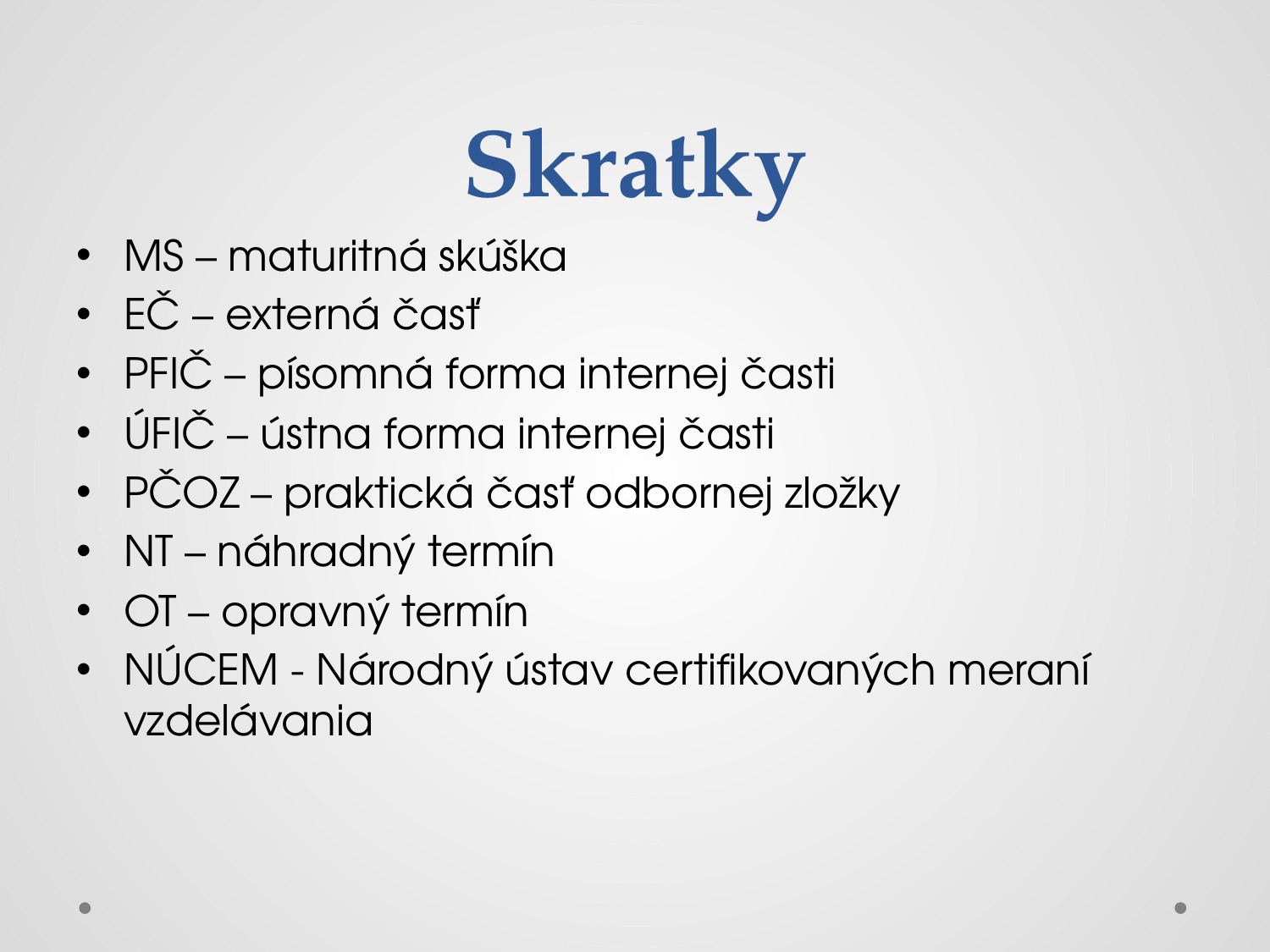

# Skratky
MS – maturitná skúška
EČ – externá časť
PFIČ – písomná forma internej časti
ÚFIČ – ústna forma internej časti
PČOZ – praktická časť odbornej zložky
NT – náhradný termín
OT – opravný termín
NÚCEM - Národný ústav certifikovaných meraní vzdelávania